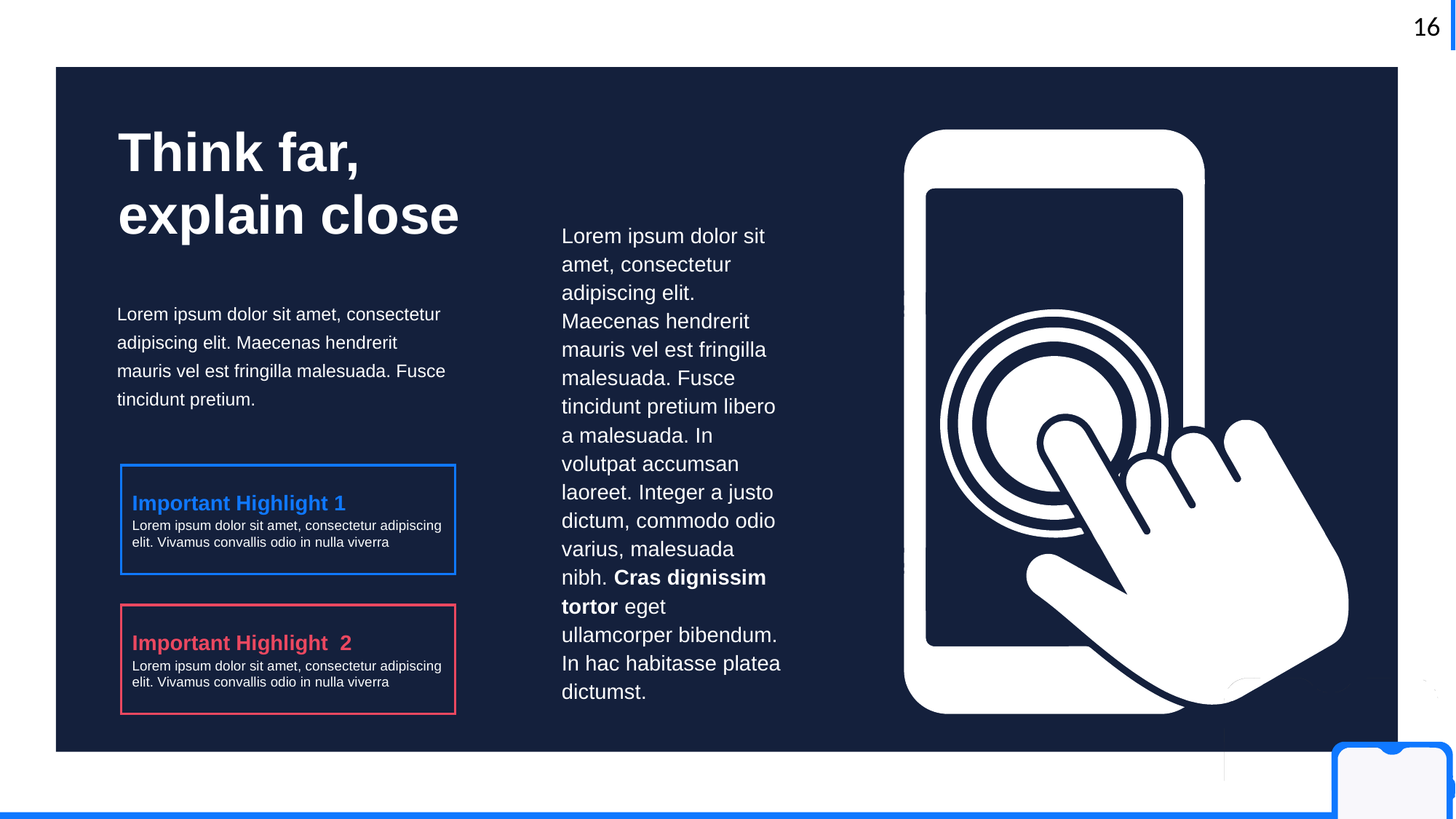

Think far, explain close

Lorem ipsum dolor sit amet, consectetur adipiscing elit. Maecenas hendrerit mauris vel est fringilla malesuada. Fusce tincidunt pretium libero a malesuada. In volutpat accumsan laoreet. Integer a justo dictum, commodo odio varius, malesuada nibh. Cras dignissim tortor eget ullamcorper bibendum. In hac habitasse platea dictumst.
Lorem ipsum dolor sit amet, consectetur adipiscing elit. Maecenas hendrerit mauris vel est fringilla malesuada. Fusce tincidunt pretium.
Important Highlight 1

Lorem ipsum dolor sit amet, consectetur adipiscing elit. Vivamus convallis odio in nulla viverra
Important Highlight  2

Lorem ipsum dolor sit amet, consectetur adipiscing elit. Vivamus convallis odio in nulla viverra